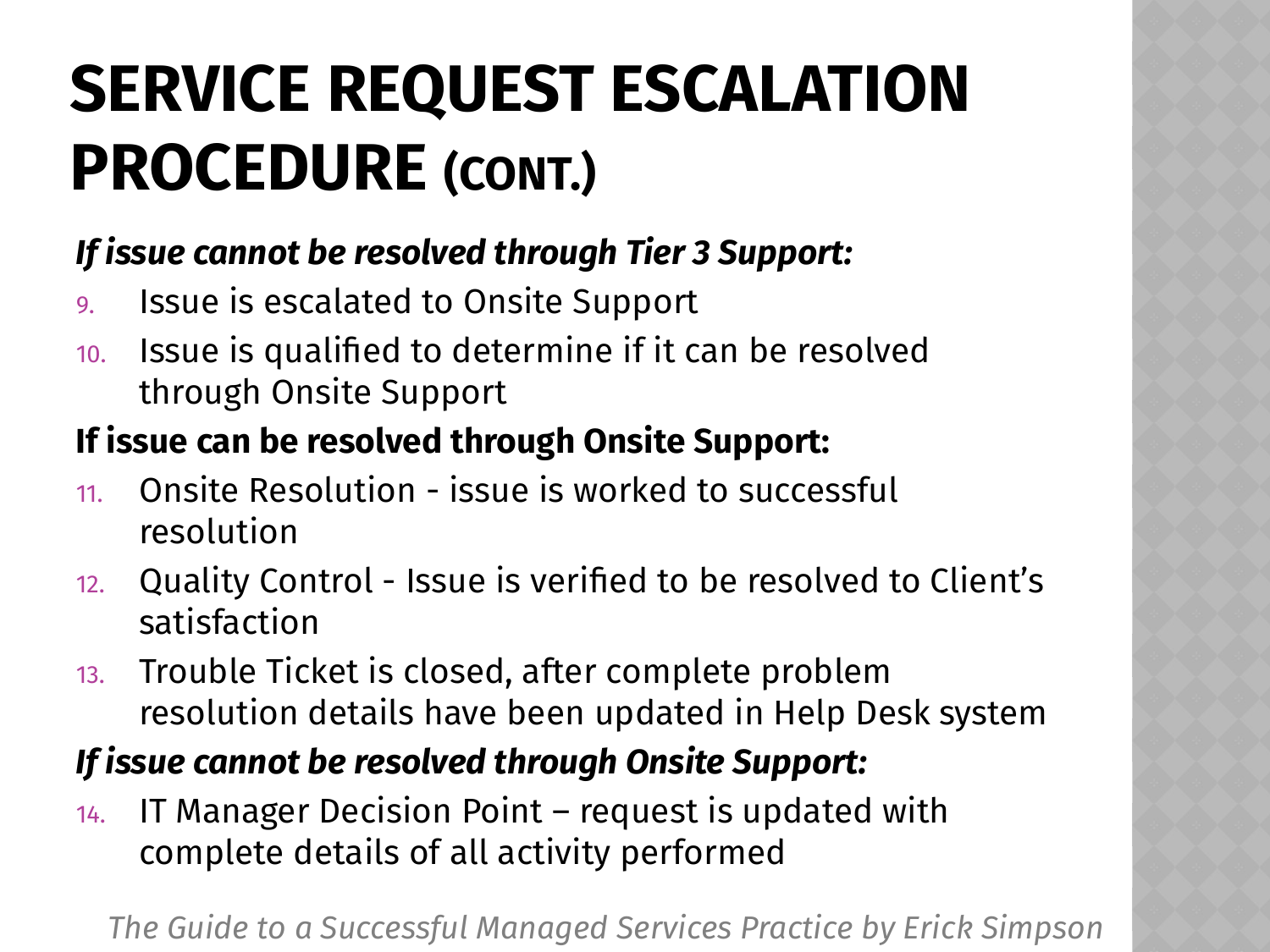

# Service Request Escalation Procedure (Cont.)
If issue cannot be resolved through Tier 3 Support:
Issue is escalated to Onsite Support
Issue is qualified to determine if it can be resolved through Onsite Support
If issue can be resolved through Onsite Support:
Onsite Resolution - issue is worked to successful resolution
Quality Control - Issue is verified to be resolved to Client’s satisfaction
Trouble Ticket is closed, after complete problem resolution details have been updated in Help Desk system
If issue cannot be resolved through Onsite Support:
IT Manager Decision Point – request is updated with complete details of all activity performed
The Guide to a Successful Managed Services Practice by Erick Simpson